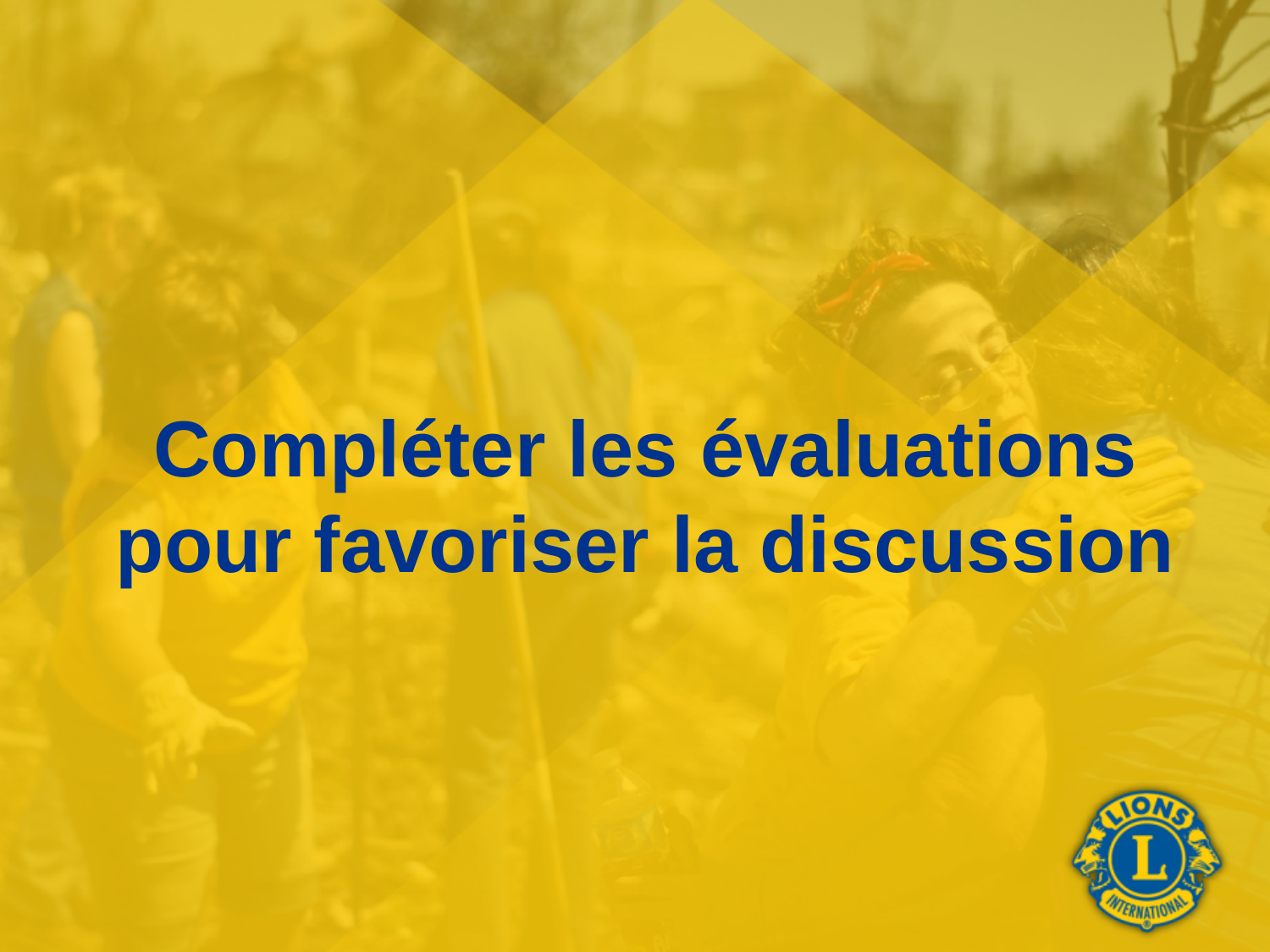

# Compléter les évaluations pour favoriser la discussion